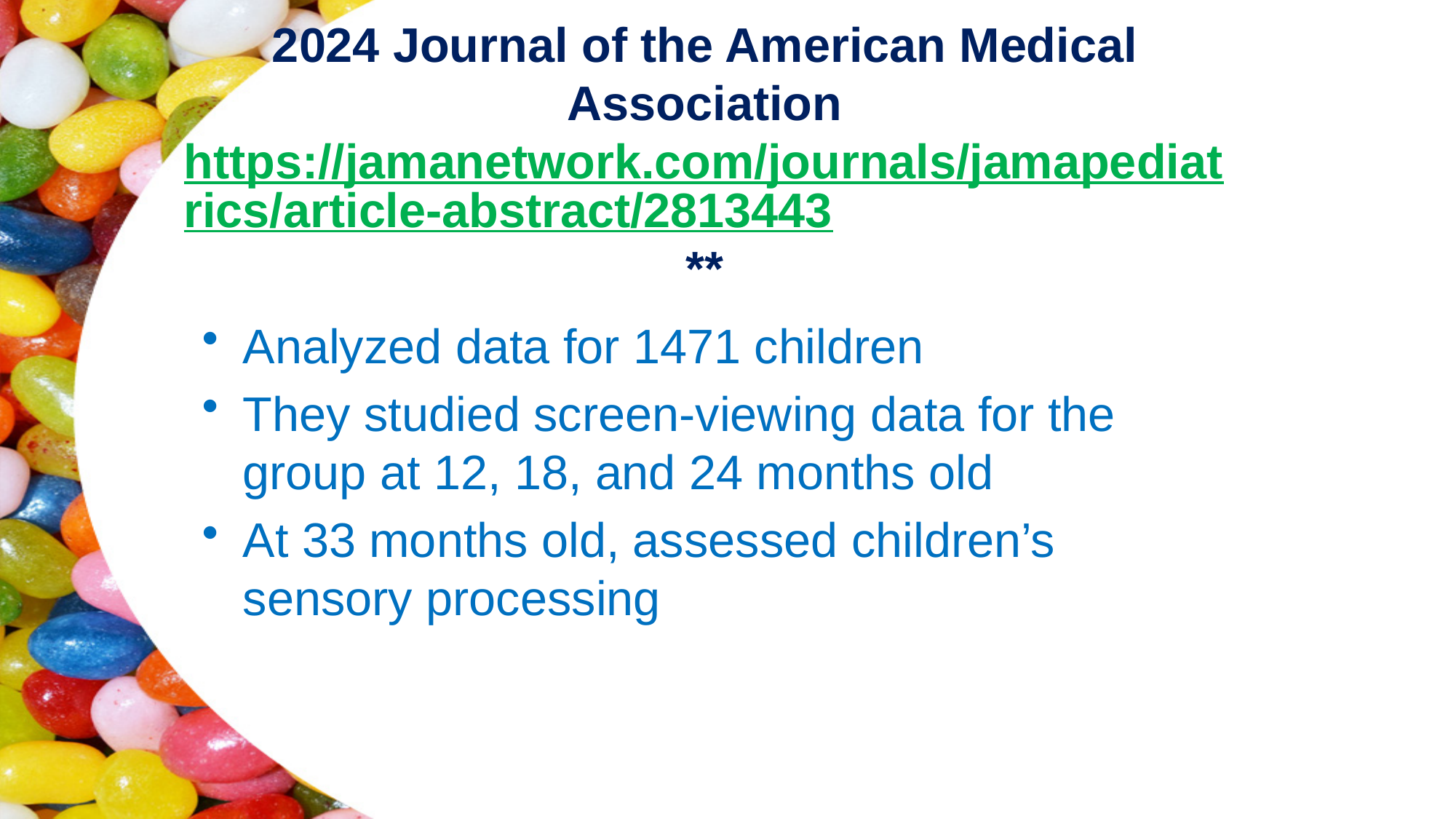

# 2024 Journal of the American Medical Association https://jamanetwork.com/journals/jamapediatrics/article-abstract/2813443**
Analyzed data for 1471 children
They studied screen-viewing data for the group at 12, 18, and 24 months old
At 33 months old, assessed children’s sensory processing